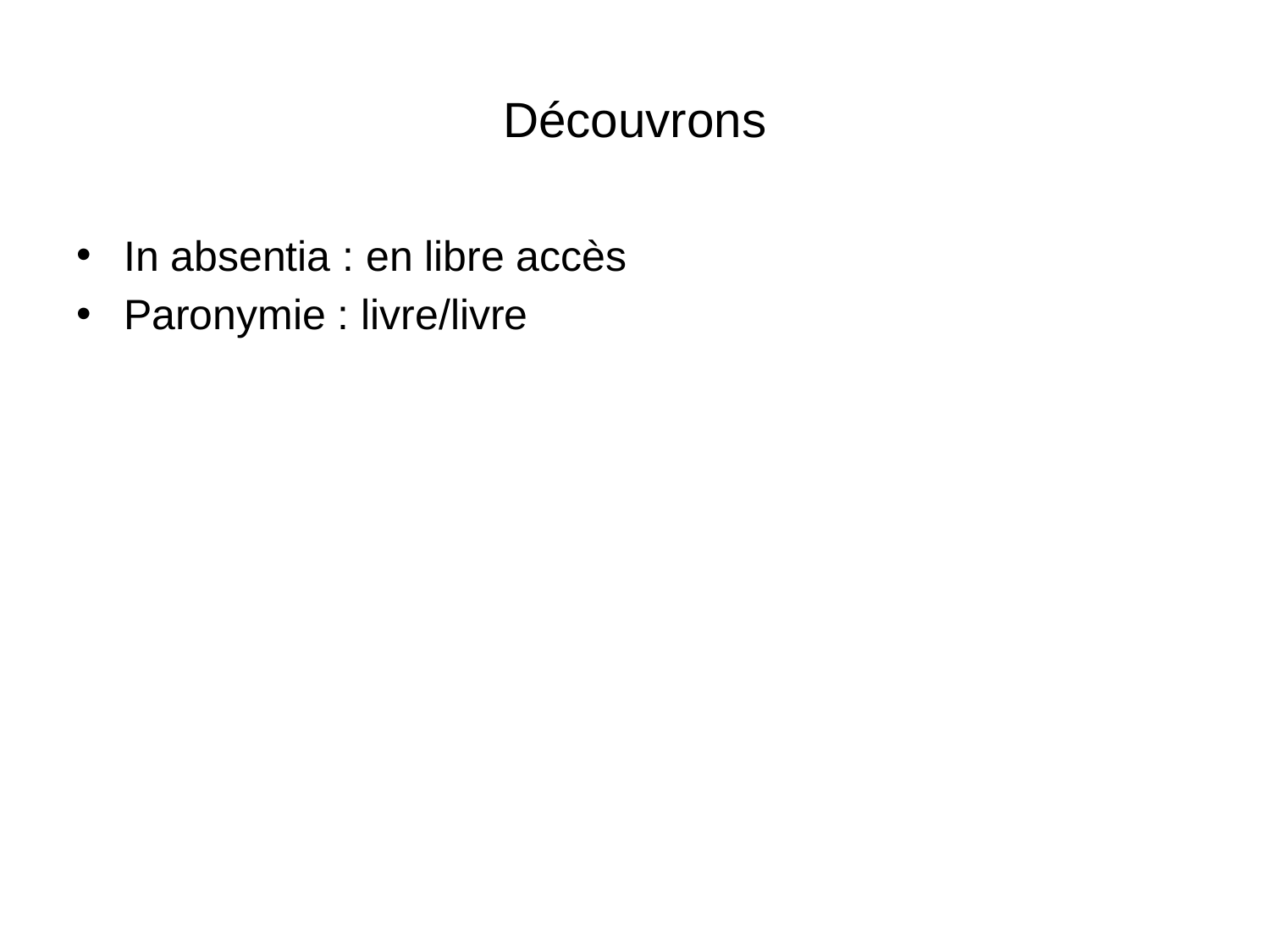

# Découvrons
In absentia : en libre accès
Paronymie : livre/livre